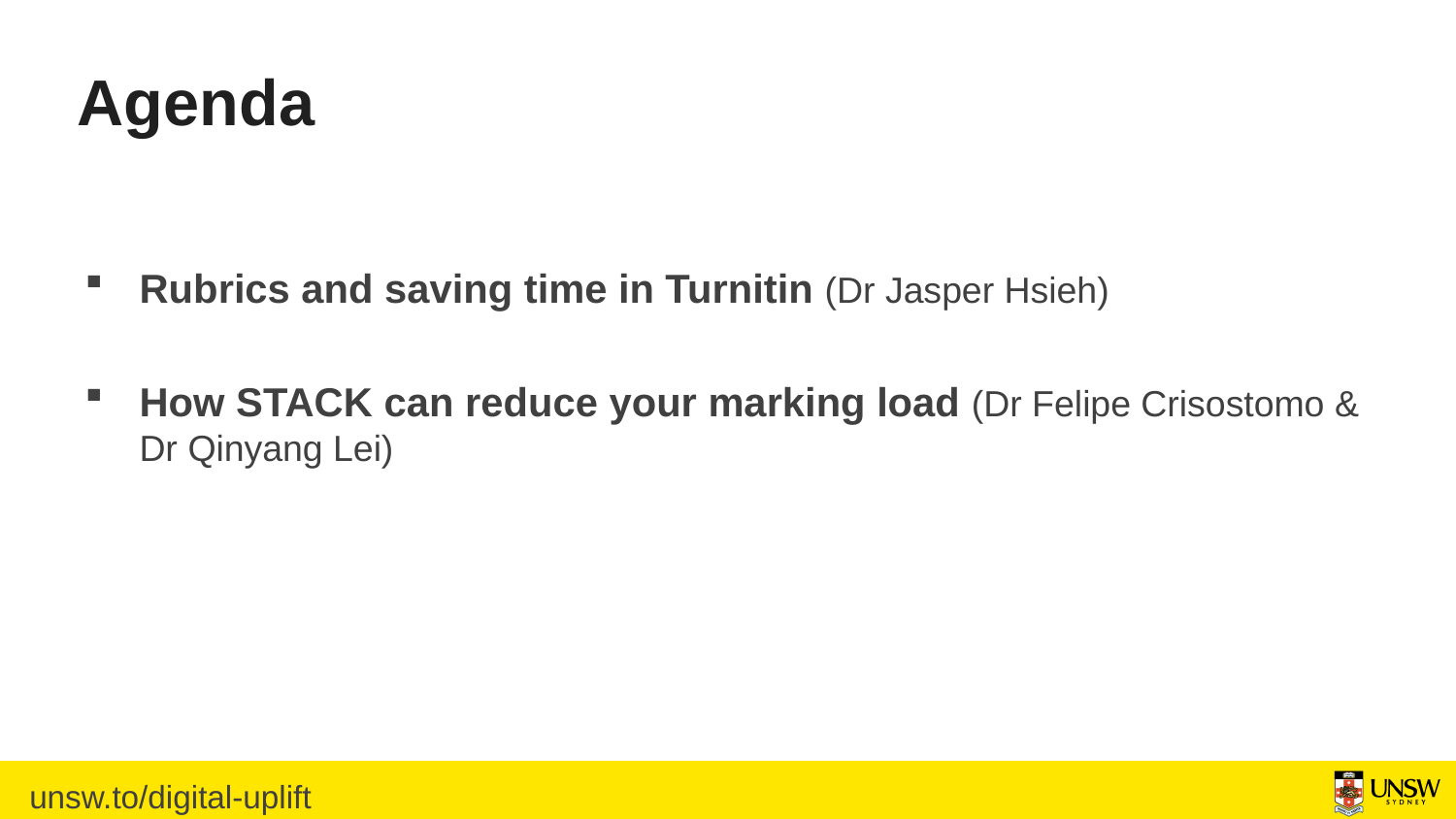

Agenda

Rubrics and saving time in Turnitin (Dr Jasper Hsieh)

How STACK can reduce your marking load (Dr Felipe Crisostomo & Dr Qinyang Lei)